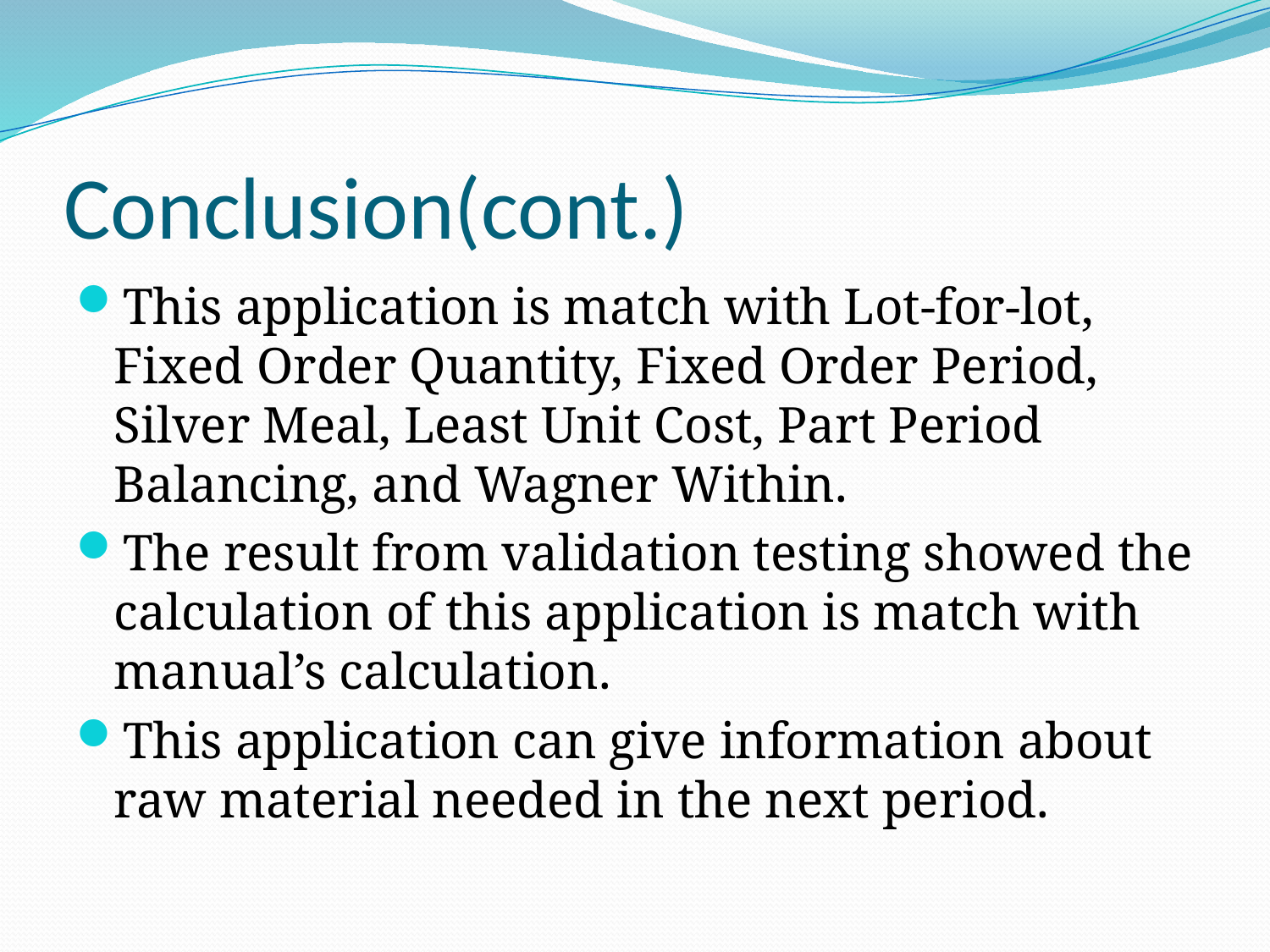

# Conclusion(cont.)
This application is match with Lot-for-lot, Fixed Order Quantity, Fixed Order Period, Silver Meal, Least Unit Cost, Part Period Balancing, and Wagner Within.
The result from validation testing showed the calculation of this application is match with manual’s calculation.
This application can give information about raw material needed in the next period.